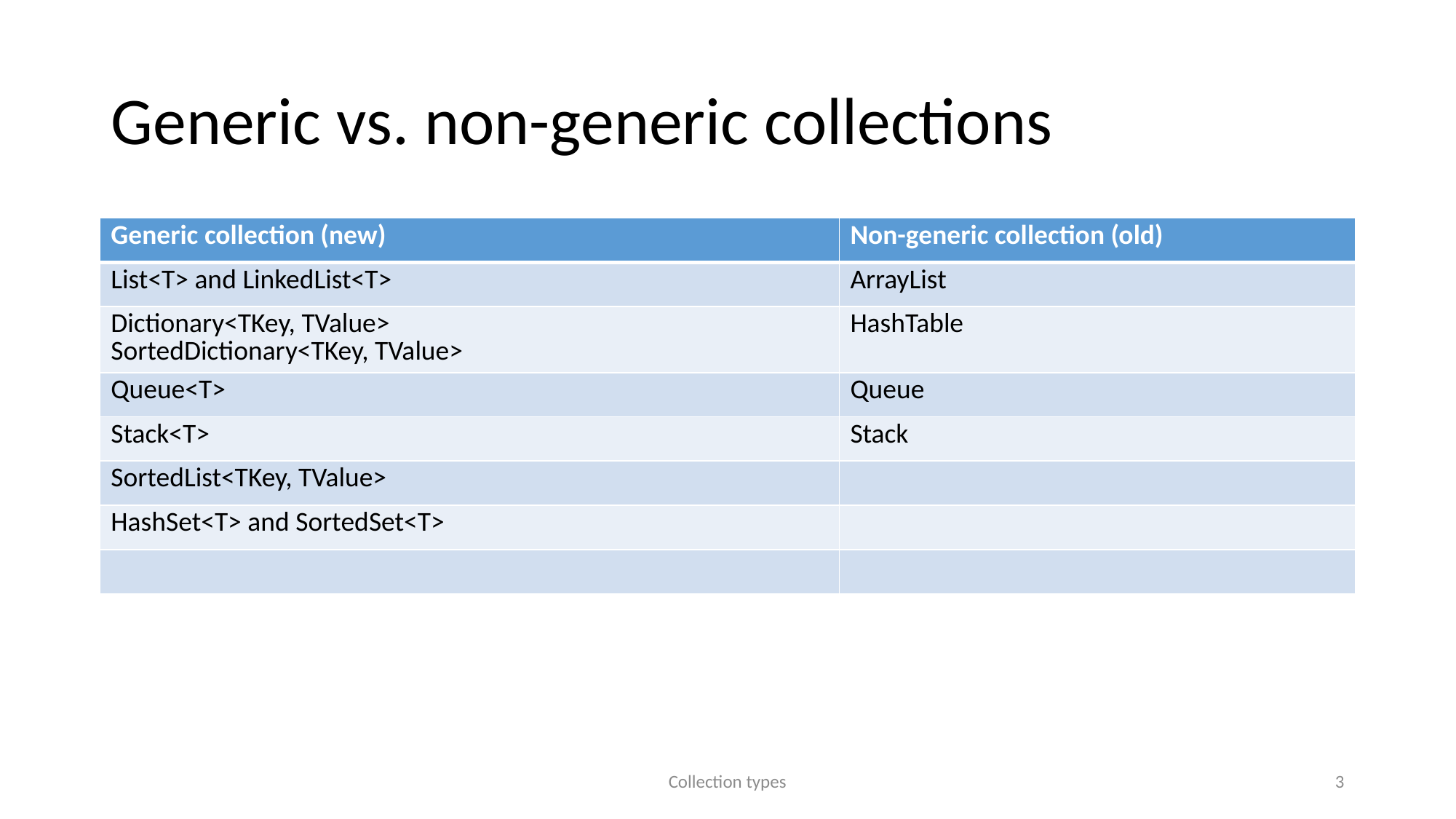

# Generic vs. non-generic collections
| Generic collection (new) | Non-generic collection (old) |
| --- | --- |
| List<T> and LinkedList<T> | ArrayList |
| Dictionary<TKey, TValue> SortedDictionary<TKey, TValue> | HashTable |
| Queue<T> | Queue |
| Stack<T> | Stack |
| SortedList<TKey, TValue> |  |
| HashSet<T> and SortedSet<T> |  |
|  |  |
Collection types
3